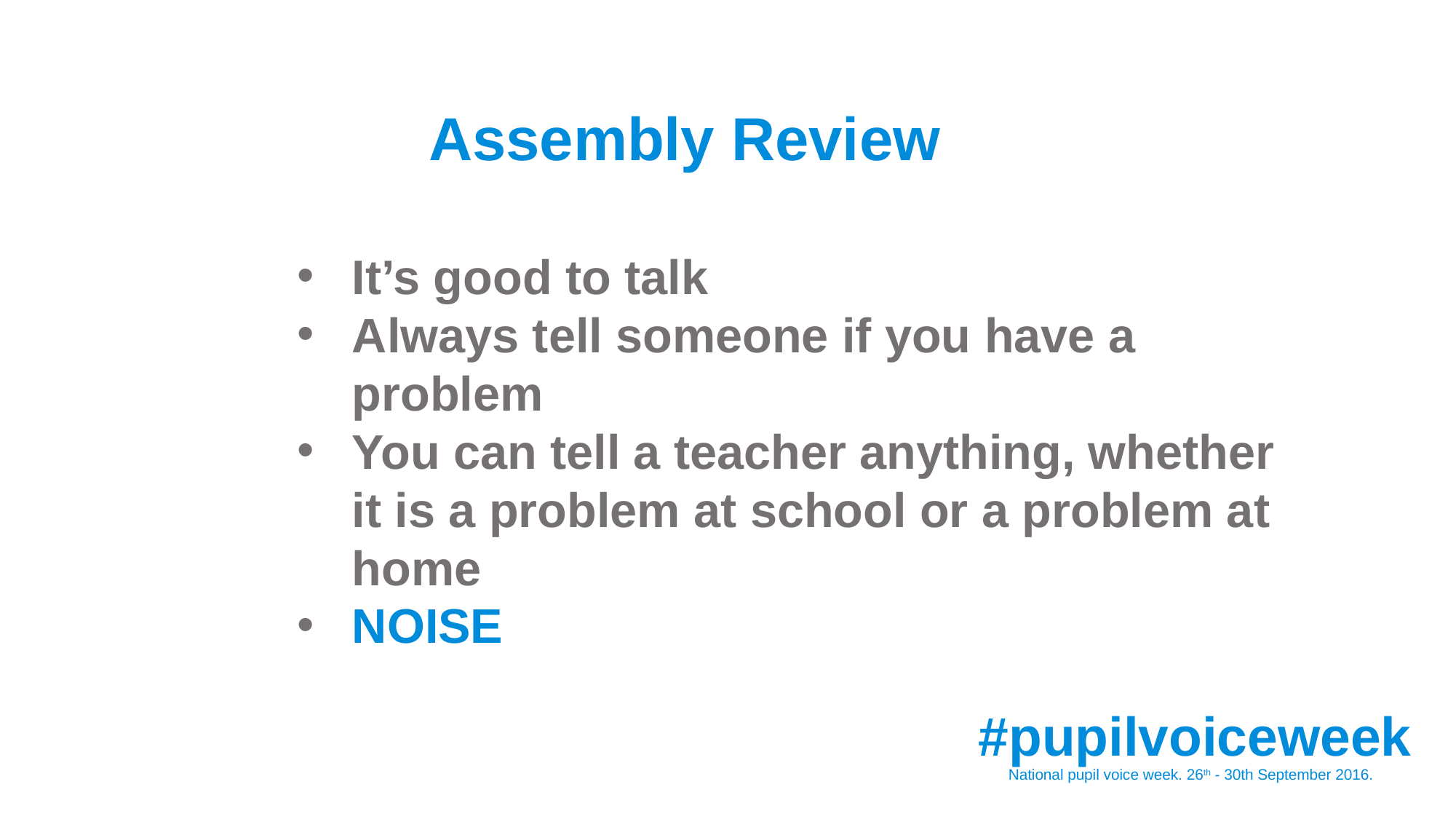

Assembly Review
It’s good to talk
Always tell someone if you have a problem
You can tell a teacher anything, whether it is a problem at school or a problem at home
NOISE
#pupilvoiceweek
National pupil voice week. 26th - 30th September 2016.